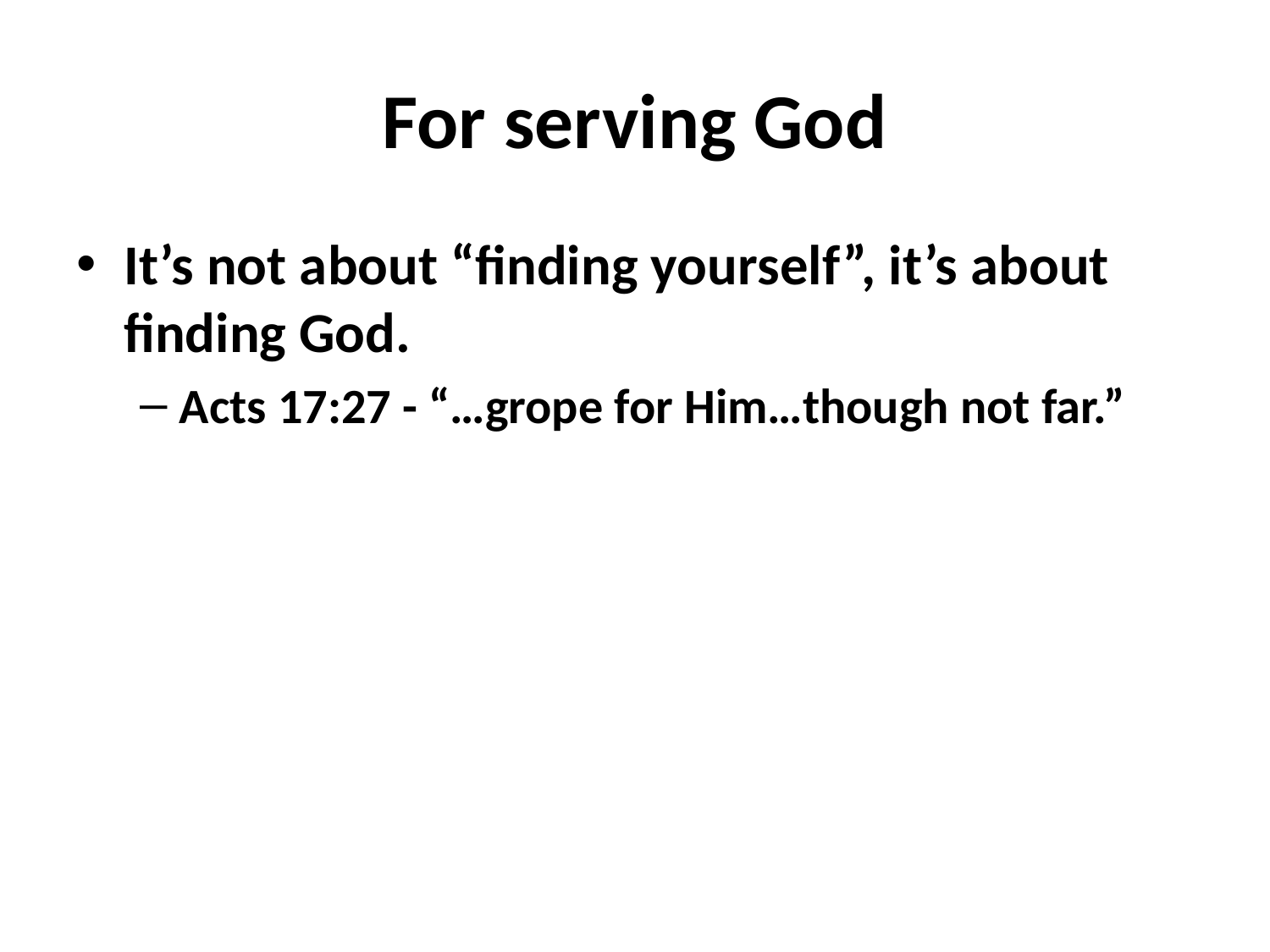

# For serving God
It’s not about “finding yourself”, it’s about finding God.
Acts 17:27 - “…grope for Him…though not far.”